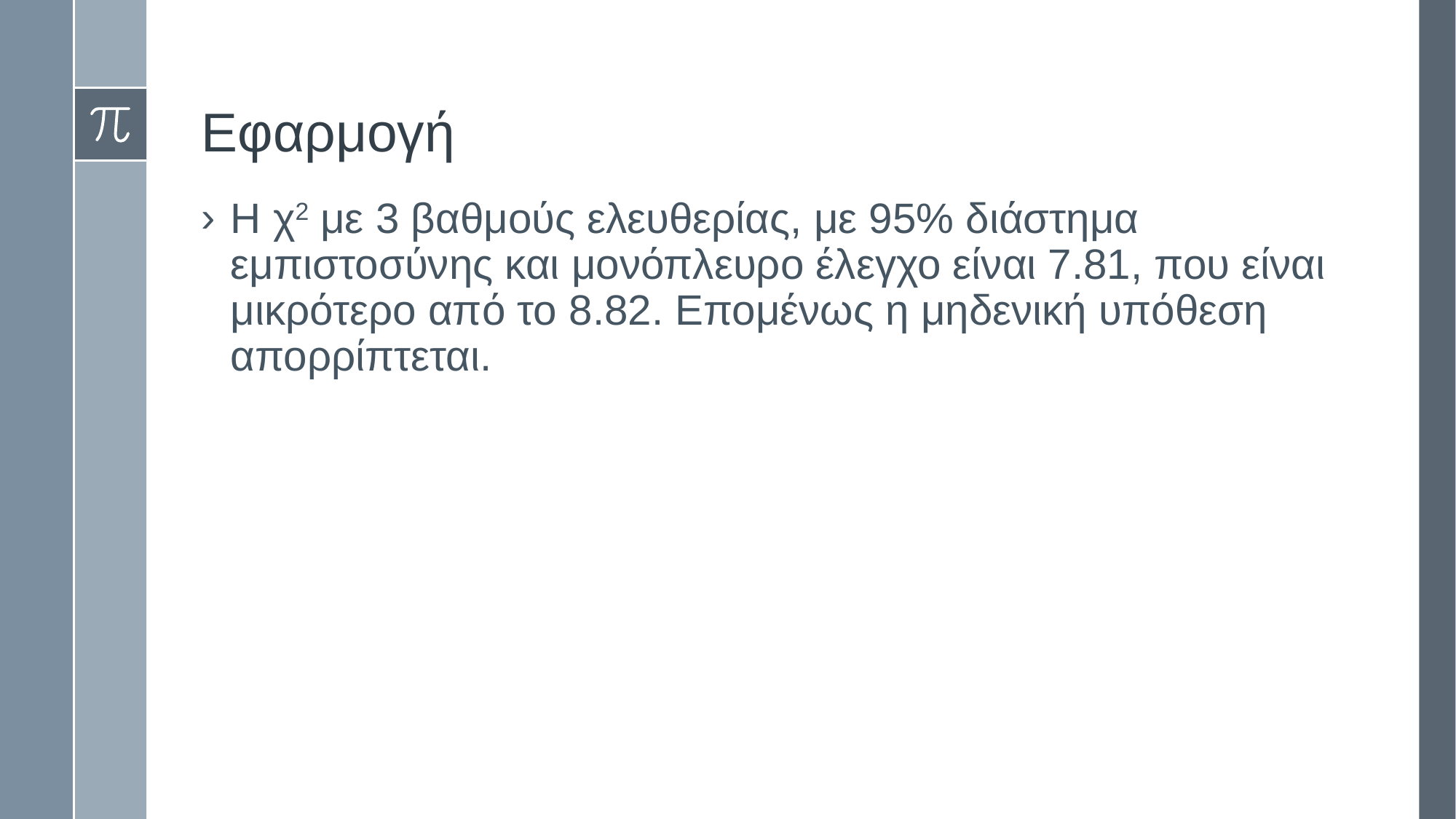

# Εφαρμογή
Η χ2 με 3 βαθμούς ελευθερίας, με 95% διάστημα εμπιστοσύνης και μονόπλευρο έλεγχο είναι 7.81, που είναι μικρότερο από το 8.82. Επομένως η μηδενική υπόθεση απορρίπτεται.